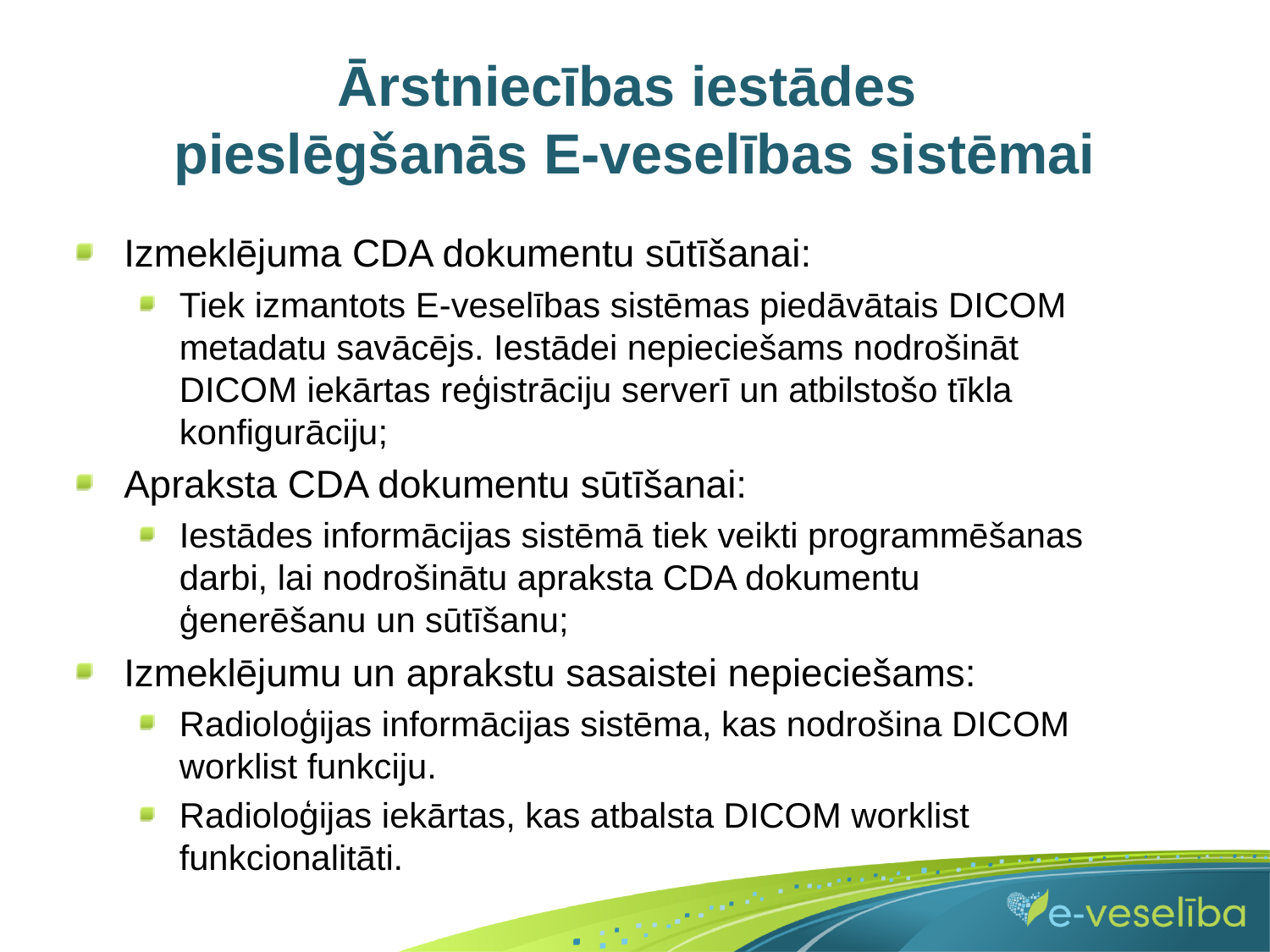

# Ārstniecības iestādes pieslēgšanās E-veselības sistēmai
Izmeklējuma CDA dokumentu sūtīšanai:
Tiek izmantots E-veselības sistēmas piedāvātais DICOM metadatu savācējs. Iestādei nepieciešams nodrošināt DICOM iekārtas reģistrāciju serverī un atbilstošo tīkla konfigurāciju;
Apraksta CDA dokumentu sūtīšanai:
Iestādes informācijas sistēmā tiek veikti programmēšanas darbi, lai nodrošinātu apraksta CDA dokumentu ģenerēšanu un sūtīšanu;
Izmeklējumu un aprakstu sasaistei nepieciešams:
Radioloģijas informācijas sistēma, kas nodrošina DICOM worklist funkciju.
Radioloģijas iekārtas, kas atbalsta DICOM worklist funkcionalitāti.